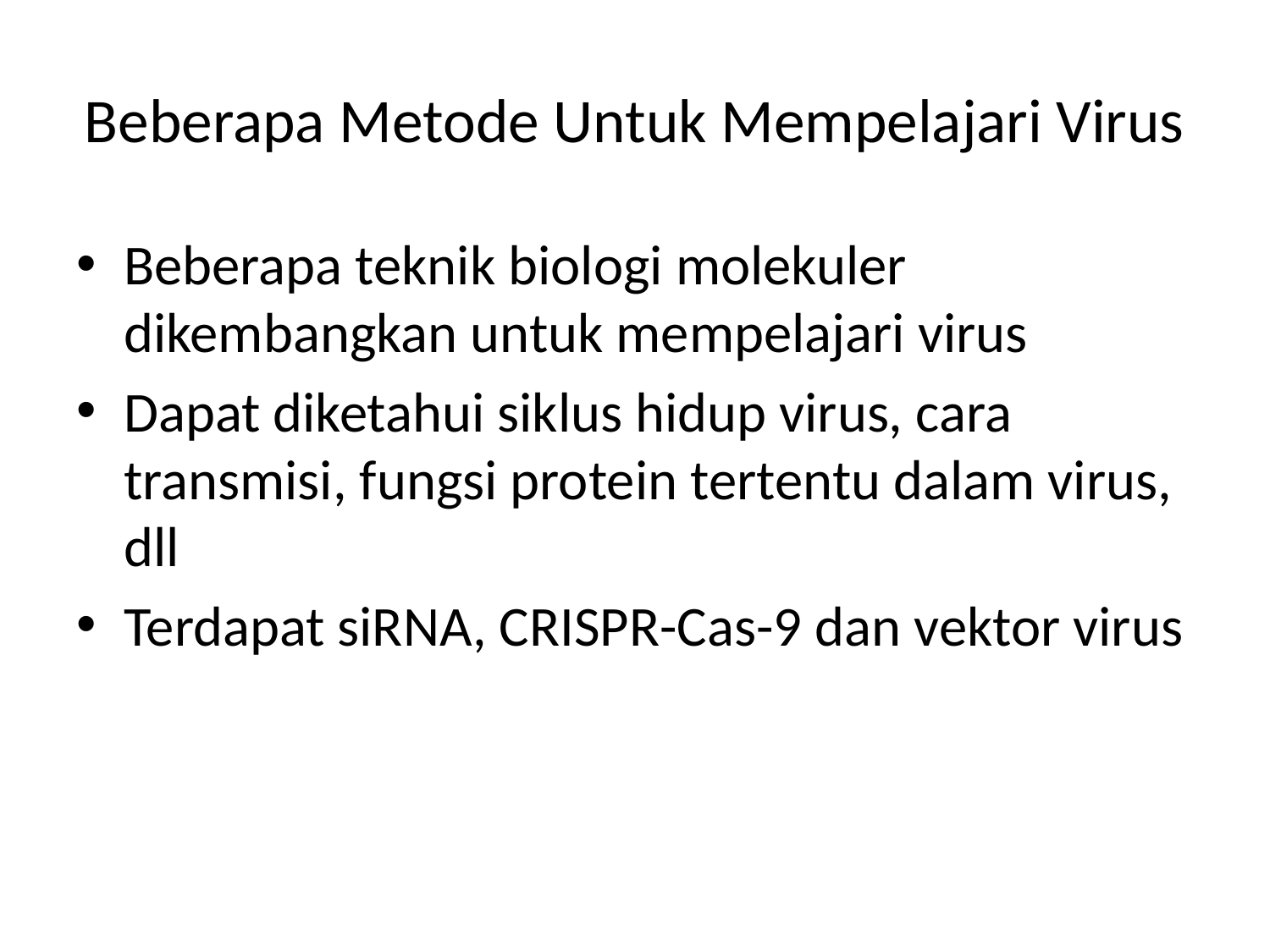

# Beberapa Metode Untuk Mempelajari Virus
Beberapa teknik biologi molekuler dikembangkan untuk mempelajari virus
Dapat diketahui siklus hidup virus, cara transmisi, fungsi protein tertentu dalam virus, dll
Terdapat siRNA, CRISPR-Cas-9 dan vektor virus